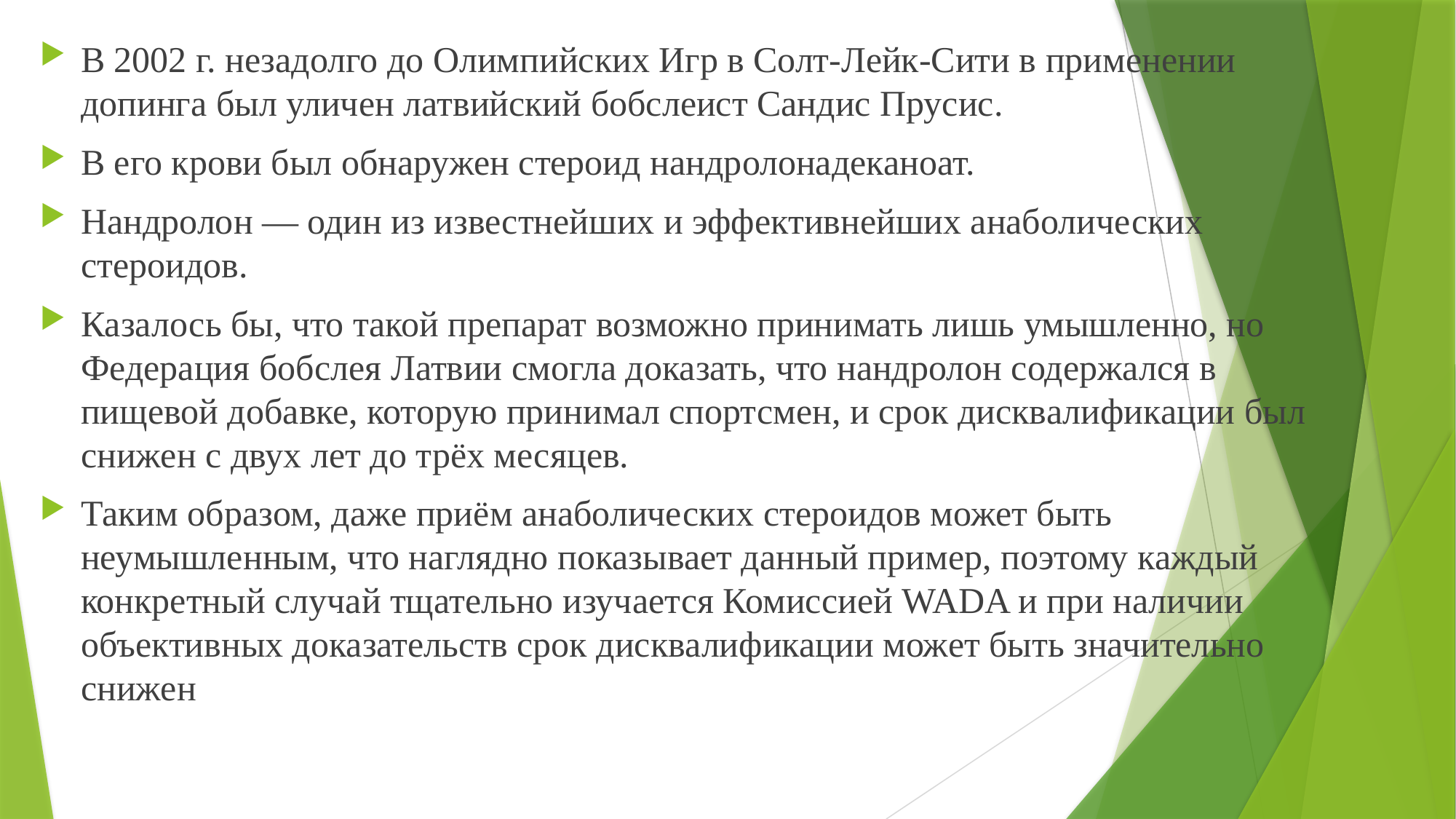

В 2002 г. незадолго до Олимпийских Игр в Солт-Лейк-Сити в применении допинга был уличен латвийский бобслеист Сандис Прусис.
В его крови был обнаружен стероид нандролонадеканоат.
Нандролон — один из известнейших и эффективнейших анаболических стероидов.
Казалось бы, что такой препарат возможно принимать лишь умышленно, но Федерация бобслея Латвии смогла доказать, что нандролон содержался в пищевой добавке, которую принимал спортсмен, и срок дисквалификации был снижен с двух лет до трёх месяцев.
Таким образом, даже приём анаболических стероидов может быть неумышленным, что наглядно показывает данный пример, поэтому каждый конкретный случай тщательно изучается Комиссией WADA и при наличии объективных доказательств срок дисквалификации может быть значительно снижен